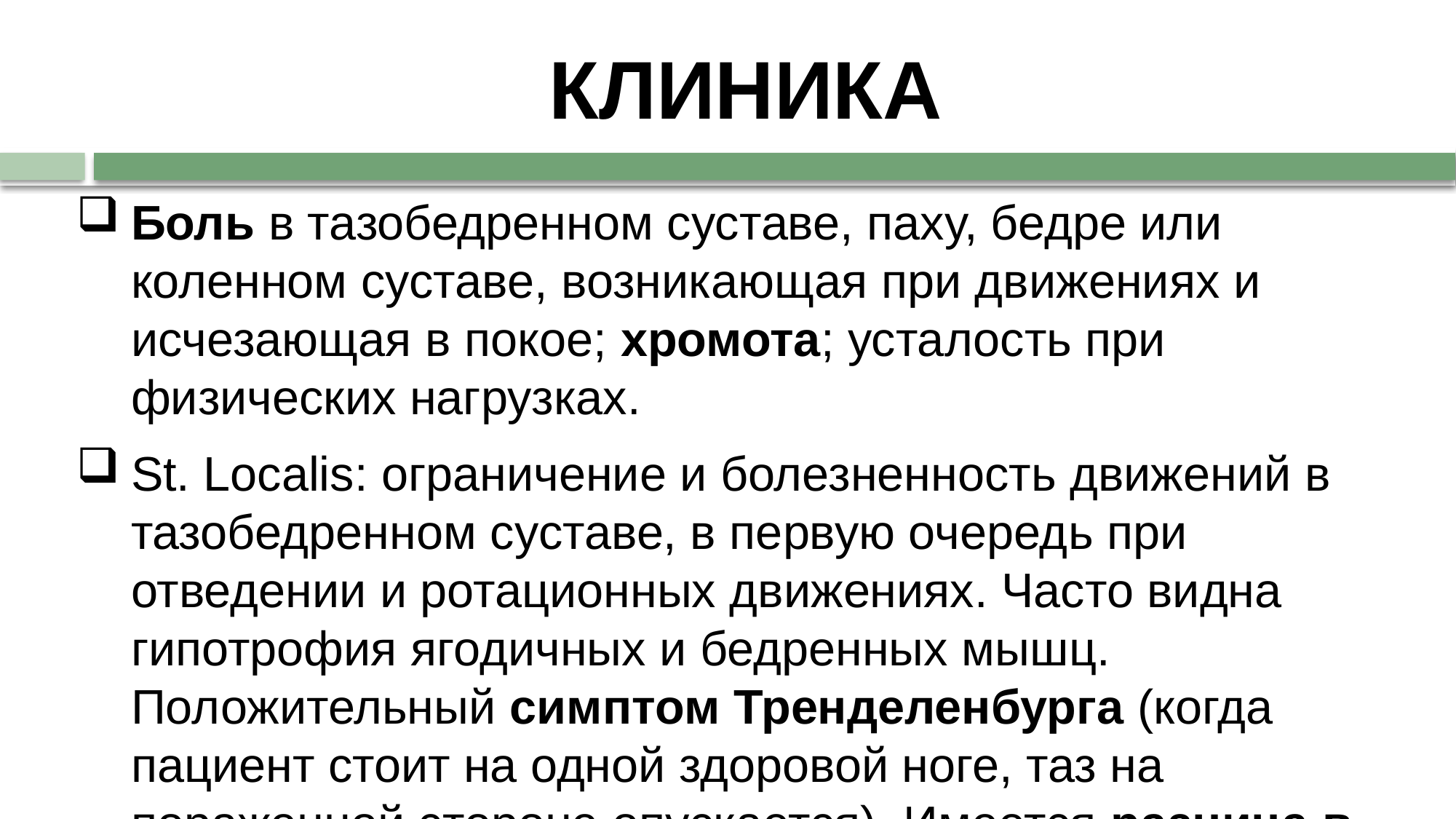

# КЛИНИКА
Боль в тазобедренном суставе, паху, бедре или коленном суставе, возникающая при движениях и исчезающая в покое; хромота; усталость при физических нагрузках.
St. Localis: ограничение и болезненность движений в тазобедренном суставе, в первую очередь при отведении и ротационных движениях. Часто видна гипотрофия ягодичных и бедренных мышц. Положительный симптом Тренделенбурга (когда пациент стоит на одной здоровой ноге, таз на пораженной стороне опускается). Имеется разница в длине ног